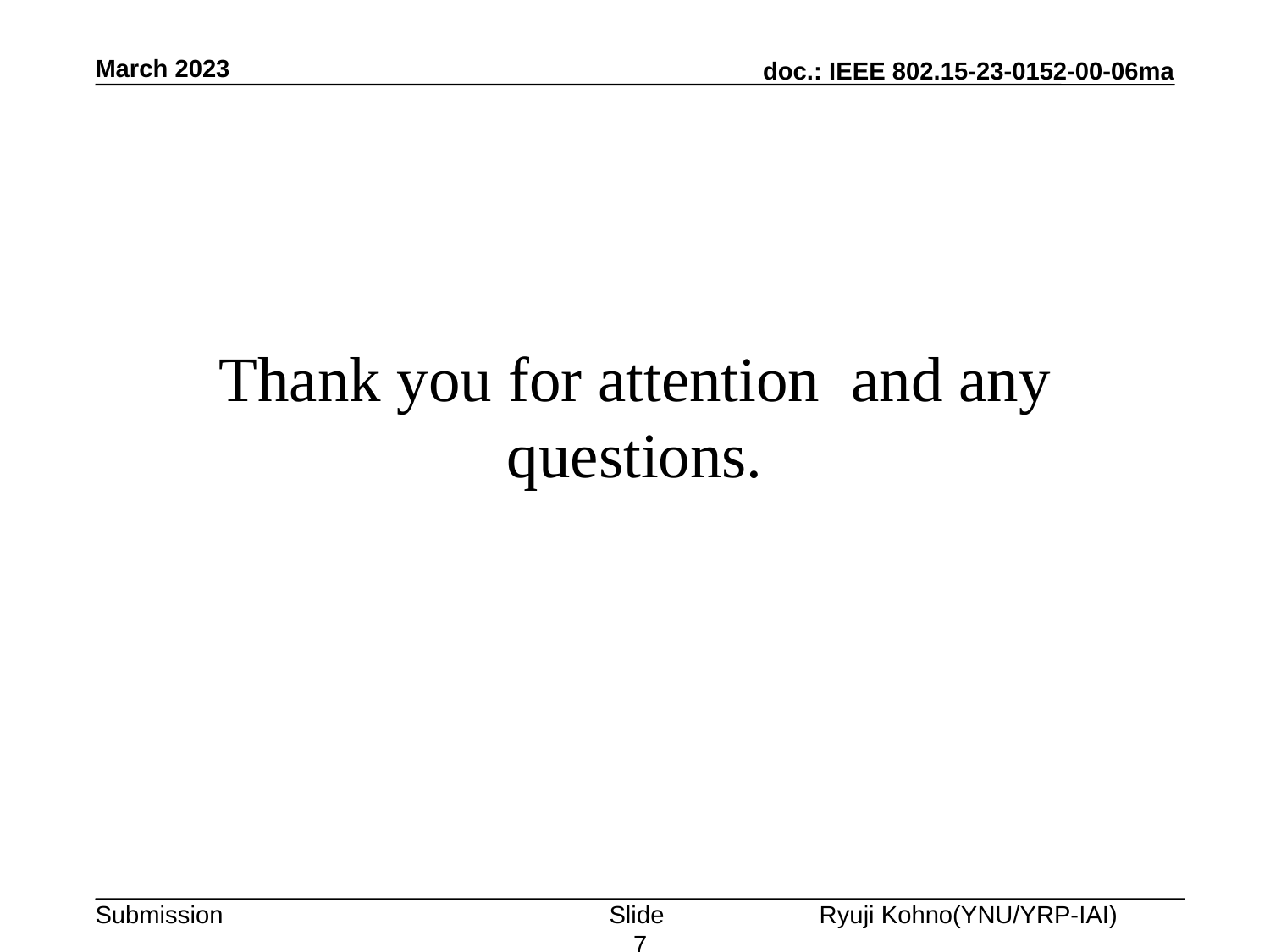

March 2023
# Thank you for attention  and any questions.
Slide 7